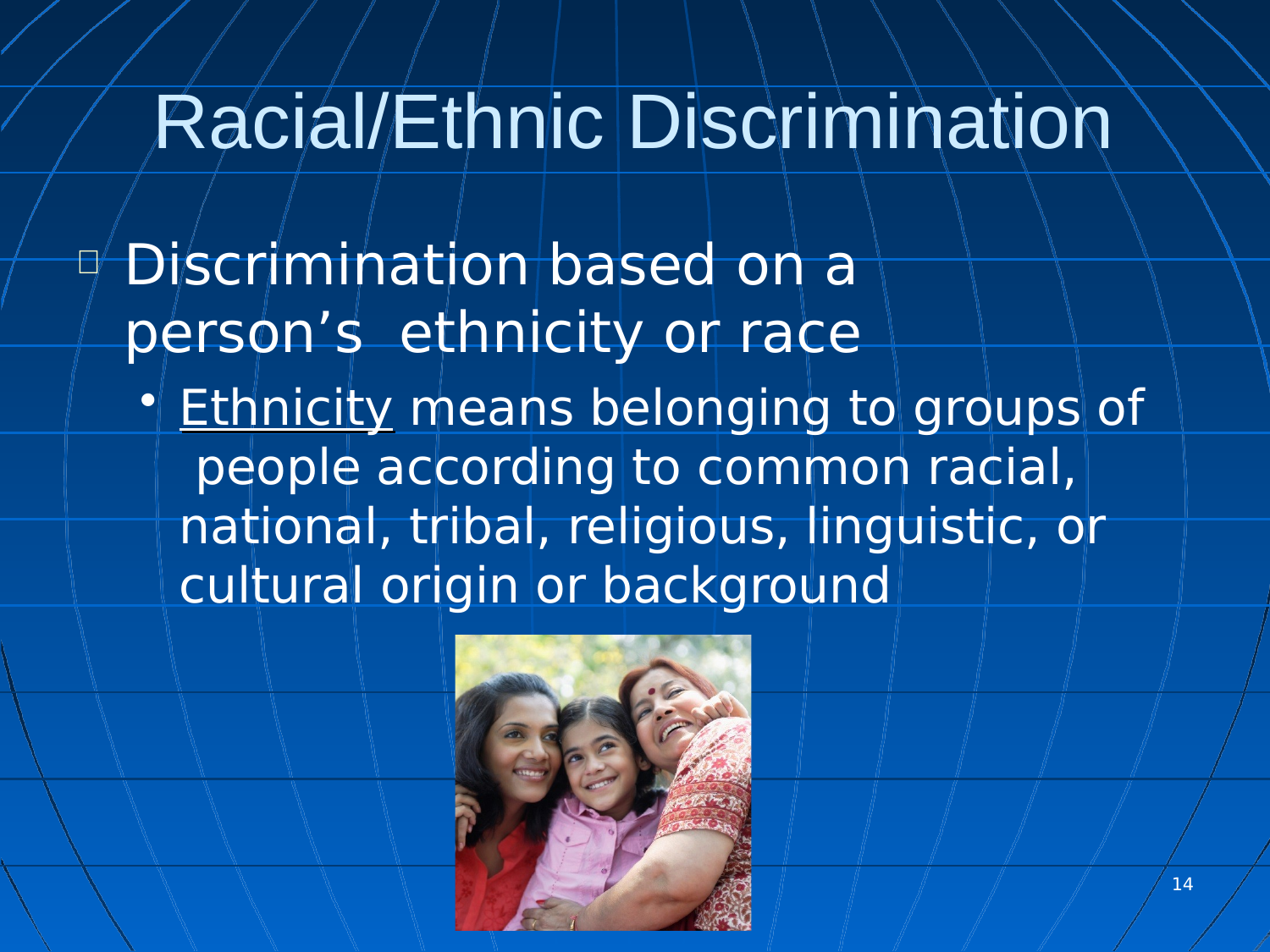

# Racial/Ethnic Discrimination
Discrimination based on a person’s  ethnicity or race
Ethnicity means belonging to groups of  people according to common racial,  national, tribal, religious, linguistic, or  cultural origin or background

14